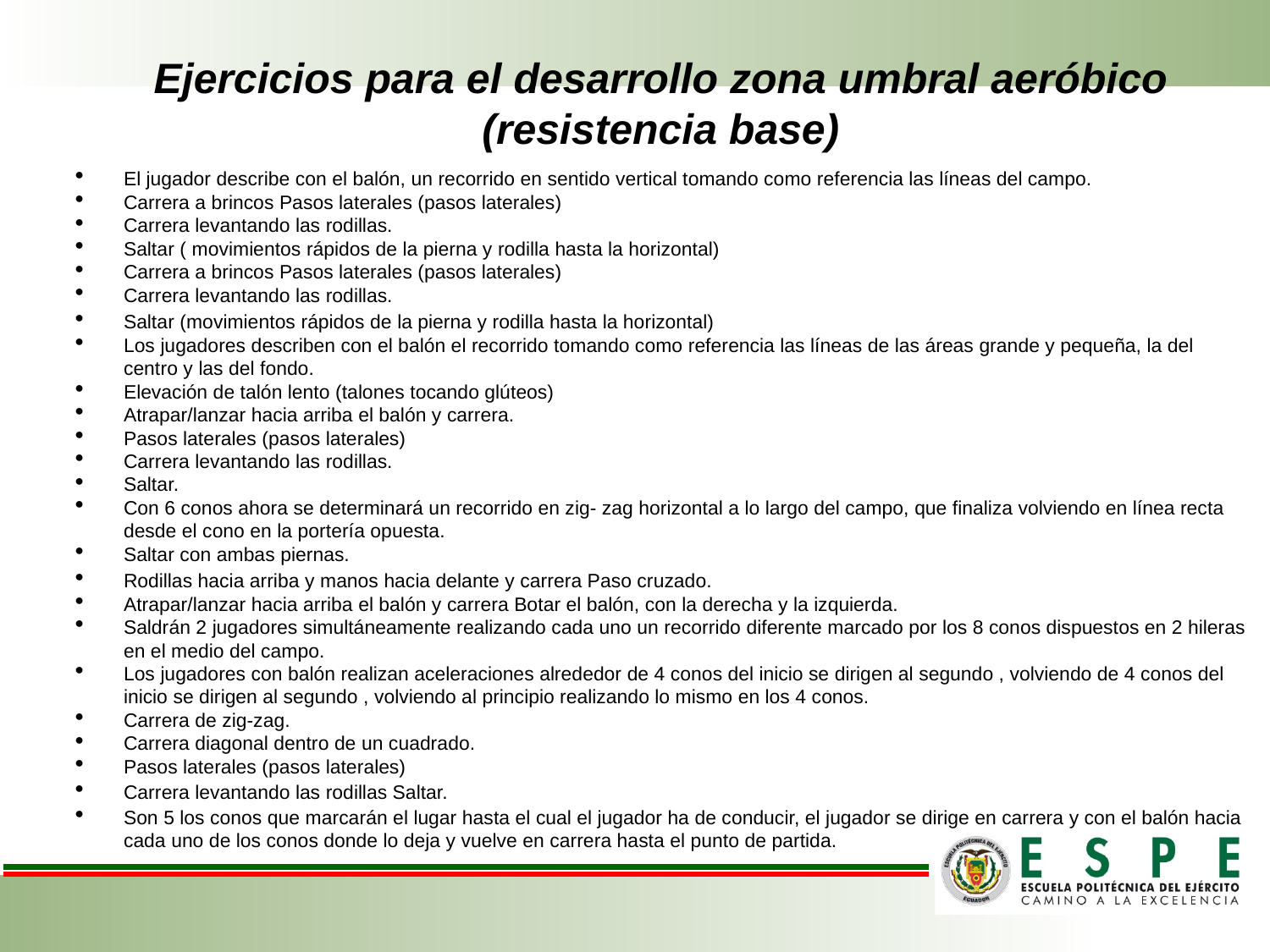

# Ejercicios para el desarrollo zona umbral aeróbico (resistencia base)
El jugador describe con el balón, un recorrido en sentido vertical tomando como referencia las líneas del campo.
Carrera a brincos Pasos laterales (pasos laterales)
Carrera levantando las rodillas.
Saltar ( movimientos rápidos de la pierna y rodilla hasta la horizontal)
Carrera a brincos Pasos laterales (pasos laterales)
Carrera levantando las rodillas.
Saltar (movimientos rápidos de la pierna y rodilla hasta la horizontal)
Los jugadores describen con el balón el recorrido tomando como referencia las líneas de las áreas grande y pequeña, la del centro y las del fondo.
Elevación de talón lento (talones tocando glúteos)
Atrapar/lanzar hacia arriba el balón y carrera.
Pasos laterales (pasos laterales)
Carrera levantando las rodillas.
Saltar.
Con 6 conos ahora se determinará un recorrido en zig- zag horizontal a lo largo del campo, que finaliza volviendo en línea recta desde el cono en la portería opuesta.
Saltar con ambas piernas.
Rodillas hacia arriba y manos hacia delante y carrera Paso cruzado.
Atrapar/lanzar hacia arriba el balón y carrera Botar el balón, con la derecha y la izquierda.
Saldrán 2 jugadores simultáneamente realizando cada uno un recorrido diferente marcado por los 8 conos dispuestos en 2 hileras en el medio del campo.
Los jugadores con balón realizan aceleraciones alrededor de 4 conos del inicio se dirigen al segundo , volviendo de 4 conos del inicio se dirigen al segundo , volviendo al principio realizando lo mismo en los 4 conos.
Carrera de zig-zag.
Carrera diagonal dentro de un cuadrado.
Pasos laterales (pasos laterales)
Carrera levantando las rodillas Saltar.
Son 5 los conos que marcarán el lugar hasta el cual el jugador ha de conducir, el jugador se dirige en carrera y con el balón hacia cada uno de los conos donde lo deja y vuelve en carrera hasta el punto de partida.